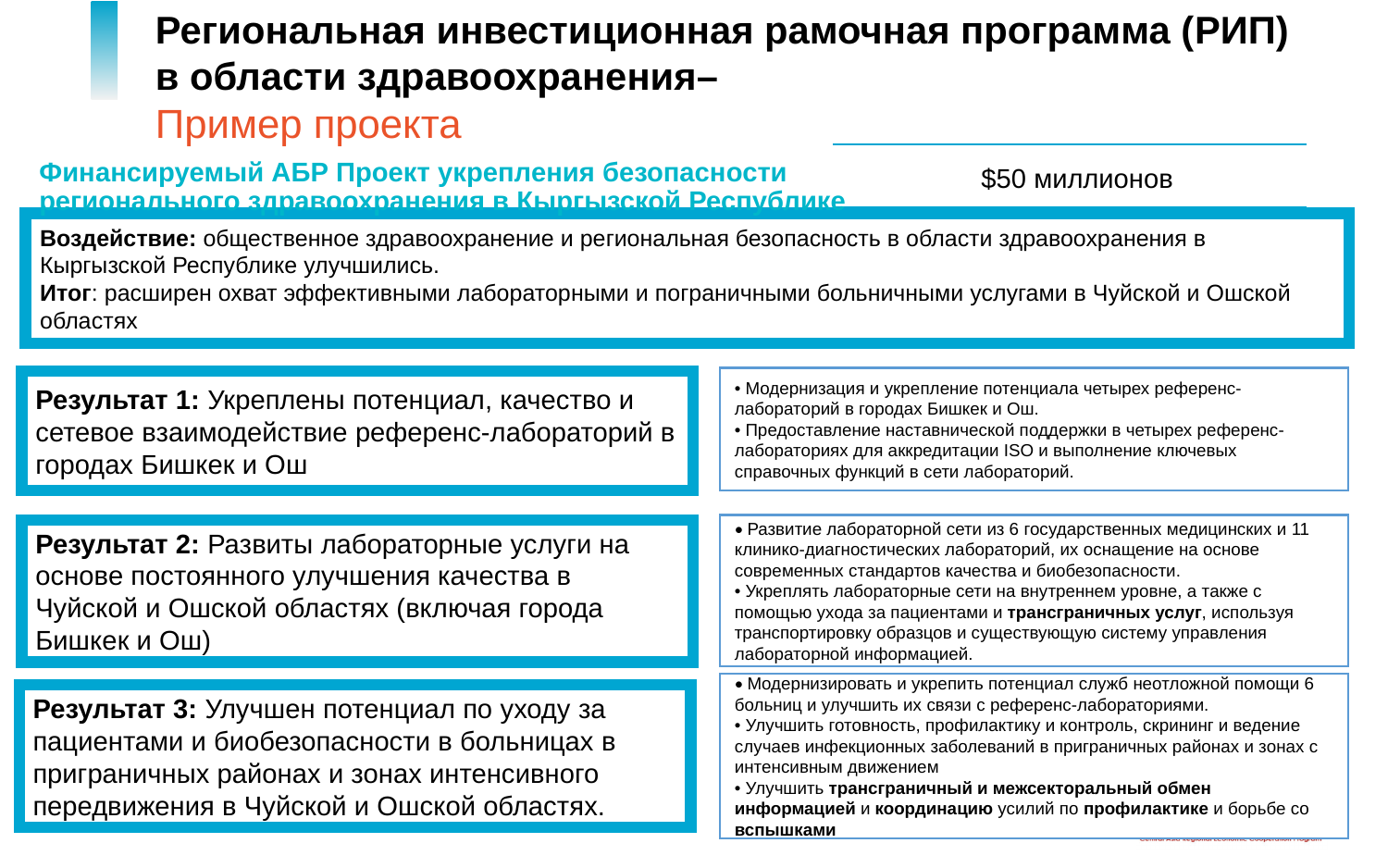

Региональная инвестиционная рамочная программа (РИП)
в области здравоохранения–
Пример проекта

Финансируемый АБР Проект укрепления безопасности
регионального здравоохранения в Кыргызской Республике
$50 миллионов
Воздействие: общественное здравоохранение и региональная безопасность в области здравоохранения в Кыргызской Республике улучшились.
Итог: расширен охват эффективными лабораторными и пограничными больничными услугами в Чуйской и Ошской областях

• Модернизация и укрепление потенциала четырех референс-лабораторий в городах Бишкек и Ош.
• Предоставление наставнической поддержки в четырех референс-лабораториях для аккредитации ISO и выполнение ключевых справочных функций в сети лабораторий.
Результат 1: Укреплены потенциал, качество и сетевое взаимодействие референс-лабораторий в городах Бишкек и Ош
• Развитие лабораторной сети из 6 государственных медицинских и 11 клинико-диагностических лабораторий, их оснащение на основе современных стандартов качества и биобезопасности.
• Укреплять лабораторные сети на внутреннем уровне, а также с помощью ухода за пациентами и трансграничных услуг, используя транспортировку образцов и существующую систему управления лабораторной информацией.
Результат 2: Развиты лабораторные услуги на основе постоянного улучшения качества в Чуйской и Ошской областях (включая города Бишкек и Ош)
• Модернизировать и укрепить потенциал служб неотложной помощи 6 больниц и улучшить их связи с референс-лабораториями.
• Улучшить готовность, профилактику и контроль, скрининг и ведение случаев инфекционных заболеваний в приграничных районах и зонах с интенсивным движением
• Улучшить трансграничный и межсекторальный обмен информацией и координацию усилий по профилактике и борьбе со вспышками
Результат 3: Улучшен потенциал по уходу за пациентами и биобезопасности в больницах в приграничных районах и зонах интенсивного передвижения в Чуйской и Ошской областях.